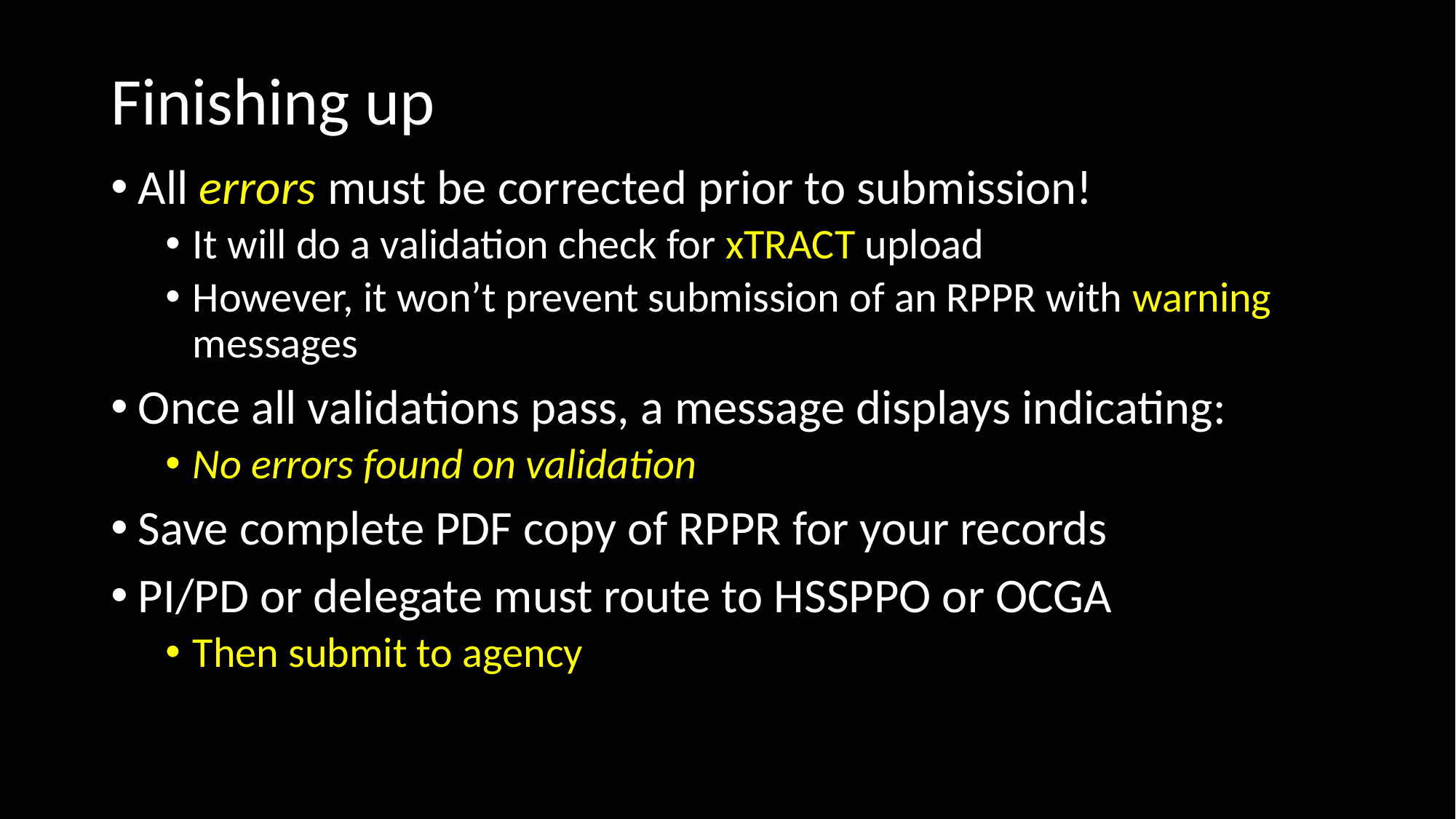

# Finishing up
All errors must be corrected prior to submission!
It will do a validation check for xTRACT upload
However, it won’t prevent submission of an RPPR with warning messages
Once all validations pass, a message displays indicating:
No errors found on validation
Save complete PDF copy of RPPR for your records
PI/PD or delegate must route to HSSPPO or OCGA
Then submit to agency